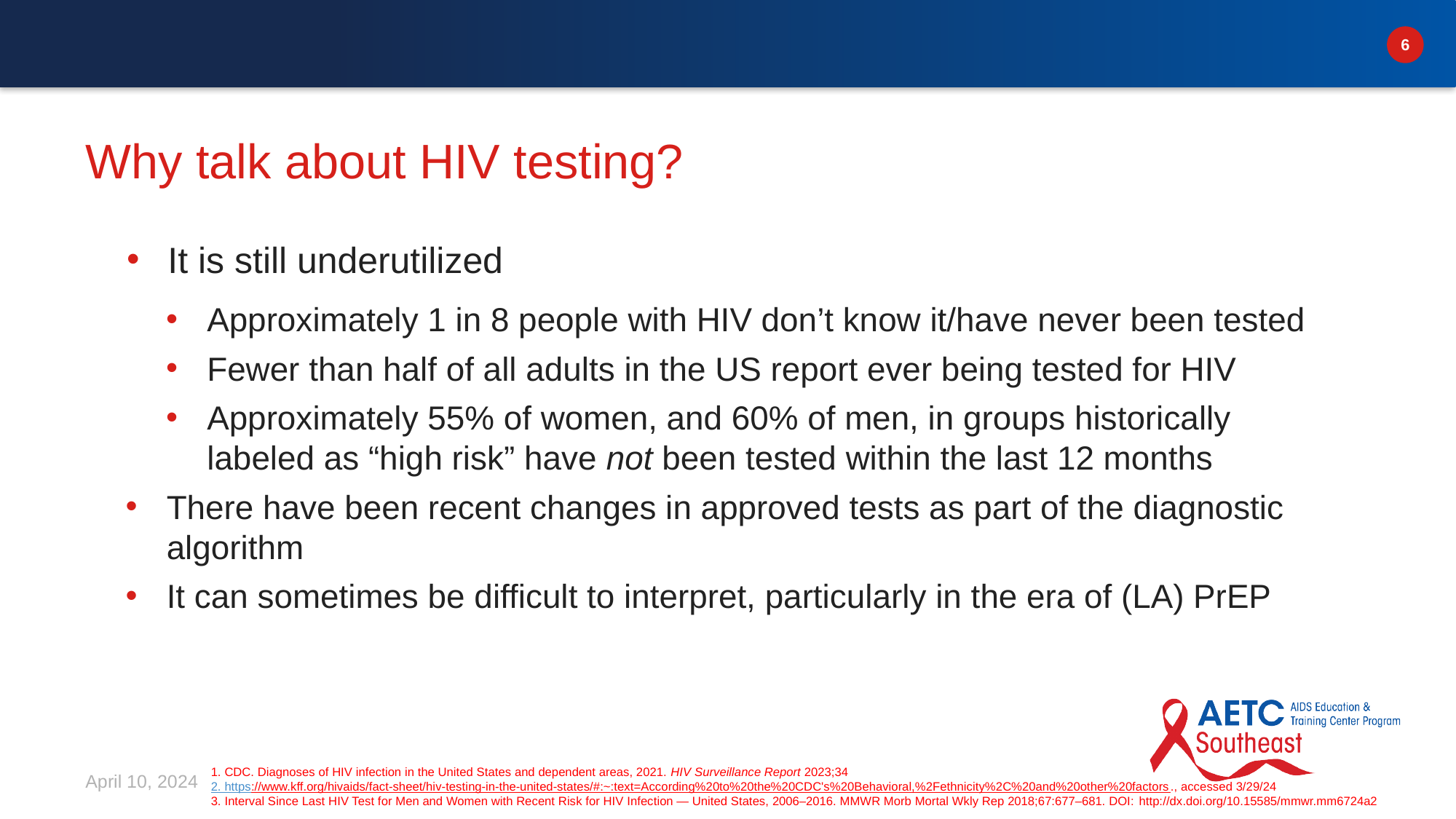

# Why talk about HIV testing?
It is still underutilized
Approximately 1 in 8 people with HIV don’t know it/have never been tested
Fewer than half of all adults in the US report ever being tested for HIV
Approximately 55% of women, and 60% of men, in groups historically labeled as “high risk” have not been tested within the last 12 months
There have been recent changes in approved tests as part of the diagnostic algorithm
It can sometimes be difficult to interpret, particularly in the era of (LA) PrEP
April 10, 2024
1. CDC. Diagnoses of HIV infection in the United States and dependent areas, 2021. HIV Surveillance Report 2023;34
2. https://www.kff.org/hivaids/fact-sheet/hiv-testing-in-the-united-states/#:~:text=According%20to%20the%20CDC's%20Behavioral,%2Fethnicity%2C%20and%20other%20factors., accessed 3/29/24
3. Interval Since Last HIV Test for Men and Women with Recent Risk for HIV Infection — United States, 2006–2016. MMWR Morb Mortal Wkly Rep 2018;67:677–681. DOI: http://dx.doi.org/10.15585/mmwr.mm6724a2